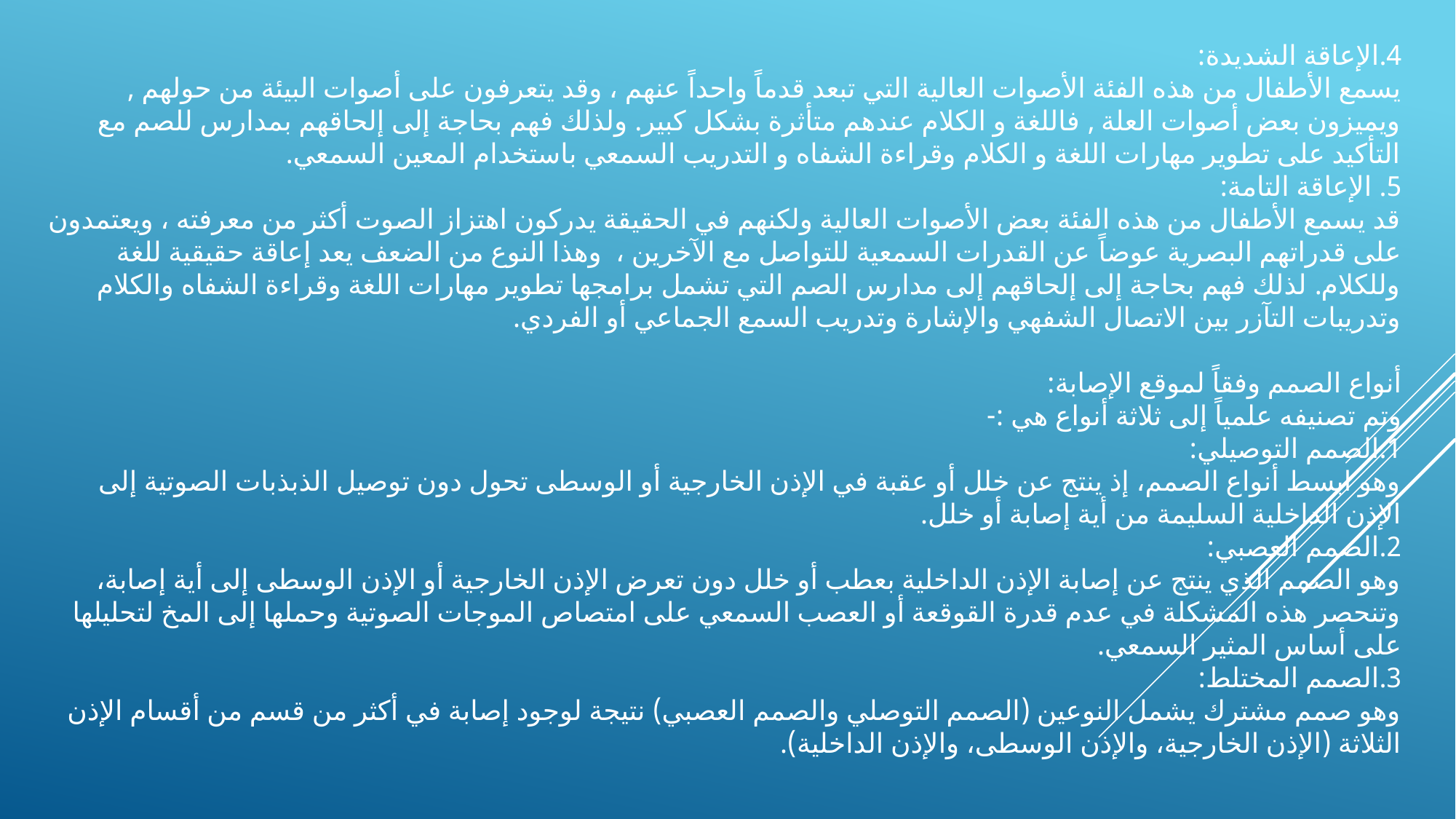

4.	الإعاقة الشديدة:
يسمع الأطفال من هذه الفئة الأصوات العالية التي تبعد قدماً واحداً عنهم ، وقد يتعرفون على أصوات البيئة من حولهم , ويميزون بعض أصوات العلة , فاللغة و الكلام عندهم متأثرة بشكل كبير. ولذلك فهم بحاجة إلى إلحاقهم بمدارس للصم مع التأكيد على تطوير مهارات اللغة و الكلام وقراءة الشفاه و التدريب السمعي باستخدام المعين السمعي.
5.	 الإعاقة التامة:
قد يسمع الأطفال من هذه الفئة بعض الأصوات العالية ولكنهم في الحقيقة يدركون اهتزاز الصوت أكثر من معرفته ، ويعتمدون على قدراتهم البصرية عوضاً عن القدرات السمعية للتواصل مع الآخرين ،  وهذا النوع من الضعف يعد إعاقة حقيقية للغة وللكلام. لذلك فهم بحاجة إلى إلحاقهم إلى مدارس الصم التي تشمل برامجها تطوير مهارات اللغة وقراءة الشفاه والكلام وتدريبات التآزر بين الاتصال الشفهي والإشارة وتدريب السمع الجماعي أو الفردي.

أنواع الصمم وفقاً لموقع الإصابة:
وتم تصنيفه علمياً إلى ثلاثة أنواع هي :-
1.	الصمم التوصيلي:
وهو ابسط أنواع الصمم، إذ ينتج عن خلل أو عقبة في الإذن الخارجية أو الوسطى تحول دون توصيل الذبذبات الصوتية إلى الإذن الداخلية السليمة من أية إصابة أو خلل.
2.	الصمم العصبي:
وهو الصمم الذي ينتج عن إصابة الإذن الداخلية بعطب أو خلل دون تعرض الإذن الخارجية أو الإذن الوسطى إلى أية إصابة، وتنحصر هذه المشكلة في عدم قدرة القوقعة أو العصب السمعي على امتصاص الموجات الصوتية وحملها إلى المخ لتحليلها على أساس المثير السمعي.
3.	الصمم المختلط:
وهو صمم مشترك يشمل النوعين (الصمم التوصلي والصمم العصبي) نتيجة لوجود إصابة في أكثر من قسم من أقسام الإذن الثلاثة (الإذن الخارجية، والإذن الوسطى، والإذن الداخلية).